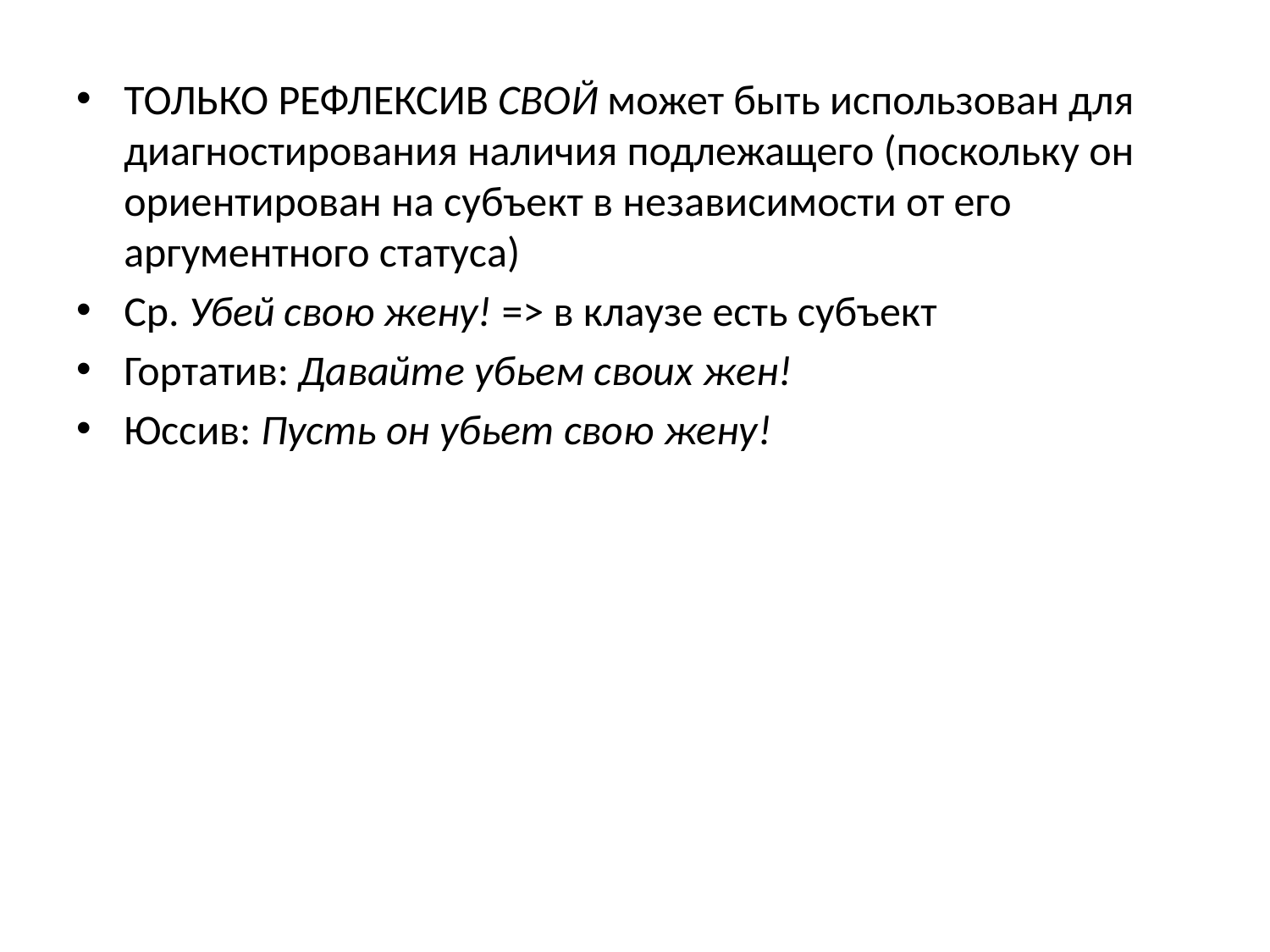

ТОЛЬКО РЕФЛЕКСИВ СВОЙ может быть использован для диагностирования наличия подлежащего (поскольку он ориентирован на субъект в независимости от его аргументного статуса)
Ср. Убей свою жену! => в клаузе есть субъект
Гортатив: Давайте убьем своих жен!
Юссив: Пусть он убьет свою жену!